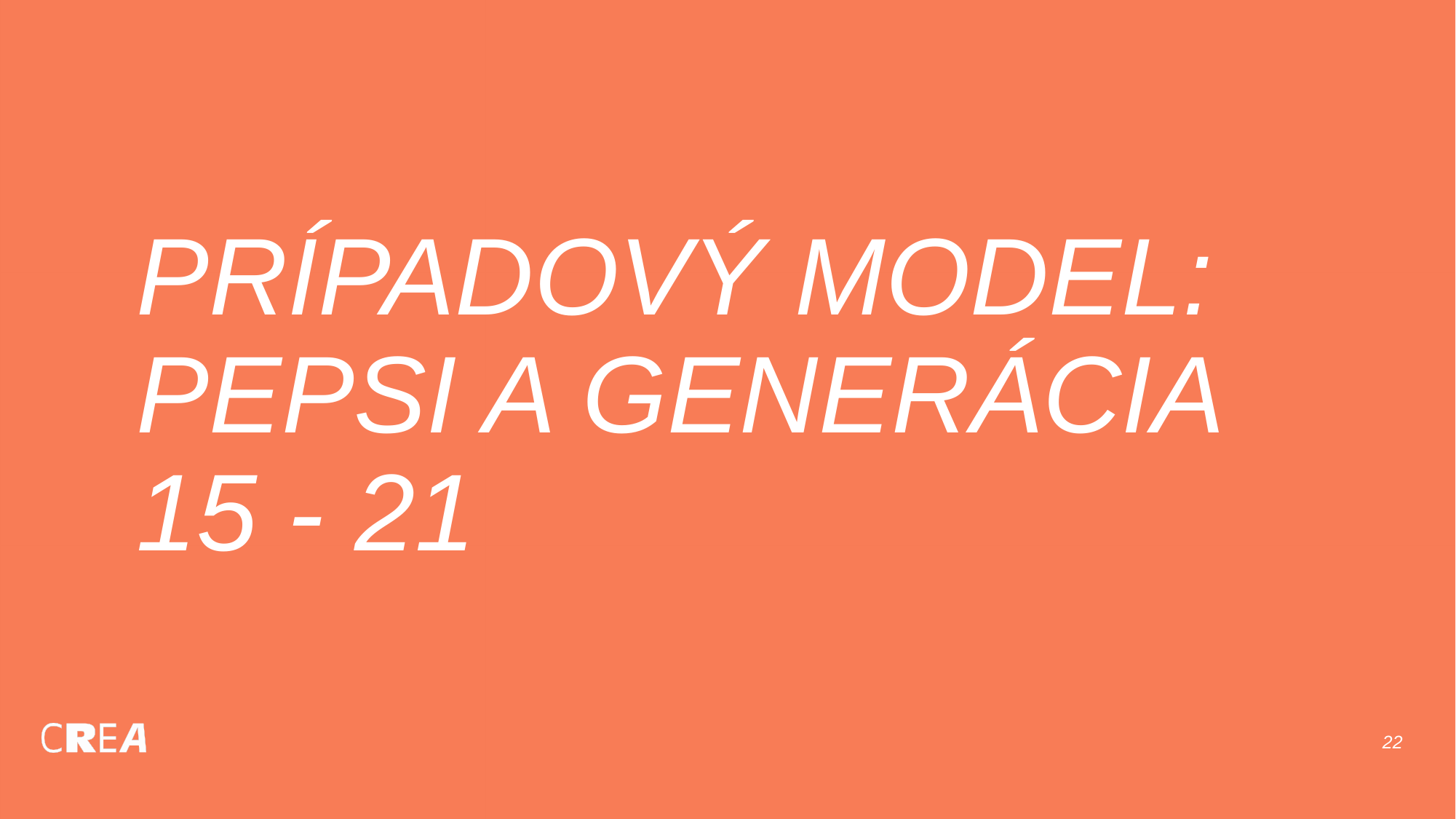

# PRÍPADOVÝ MODEL: PEPSI A GENERÁCIA 15 - 21